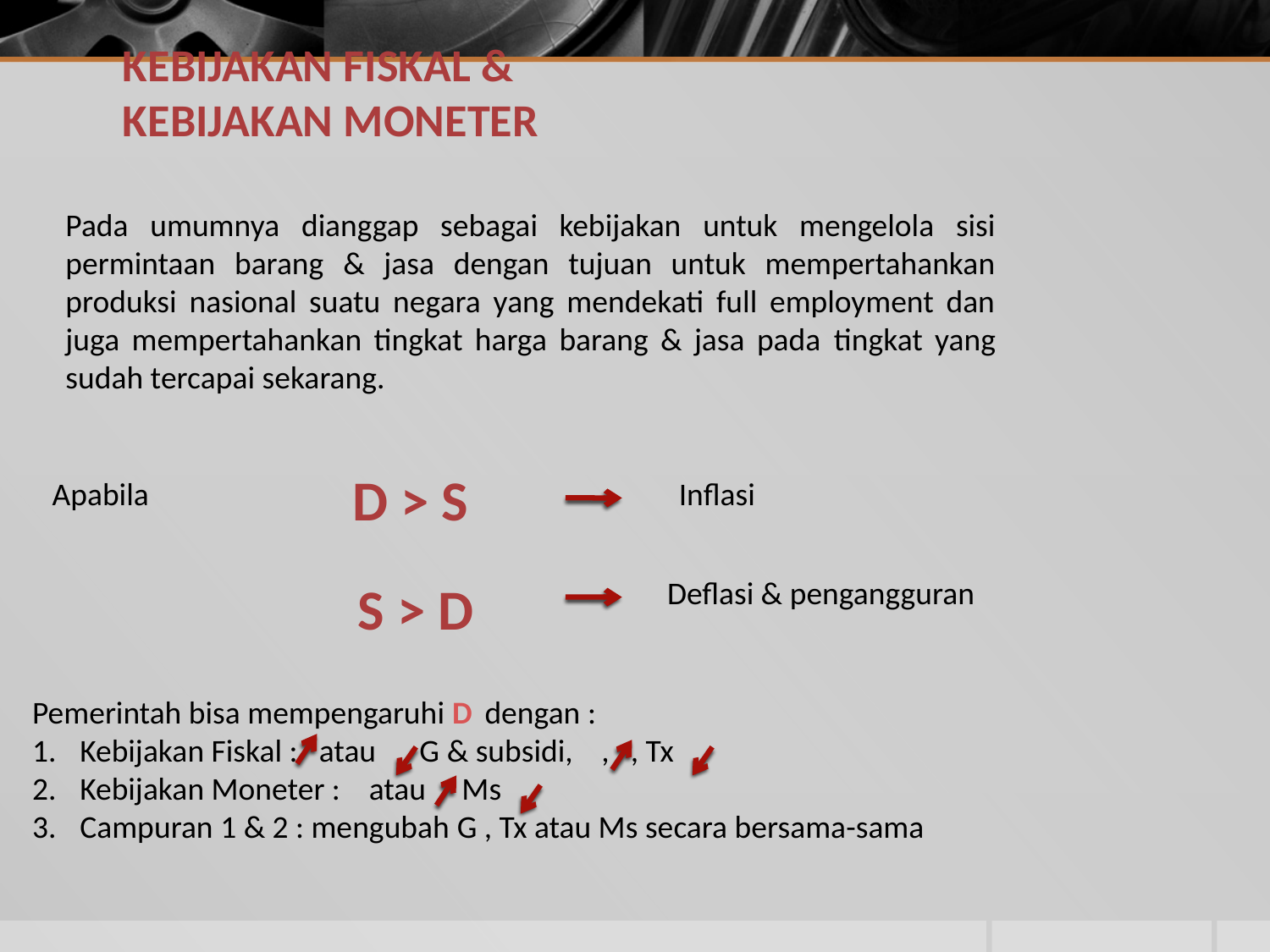

KEBIJAKAN FISKAL &
KEBIJAKAN MONETER
Pada umumnya dianggap sebagai kebijakan untuk mengelola sisi permintaan barang & jasa dengan tujuan untuk mempertahankan produksi nasional suatu negara yang mendekati full employment dan juga mempertahankan tingkat harga barang & jasa pada tingkat yang sudah tercapai sekarang.
D > S
Apabila
Inflasi
S > D
Deflasi & pengangguran
Pemerintah bisa mempengaruhi D dengan :
Kebijakan Fiskal :   atau      G & subsidi,    ,   , Tx
Kebijakan Moneter :    atau     Ms
Campuran 1 & 2 : mengubah G , Tx atau Ms secara bersama-sama